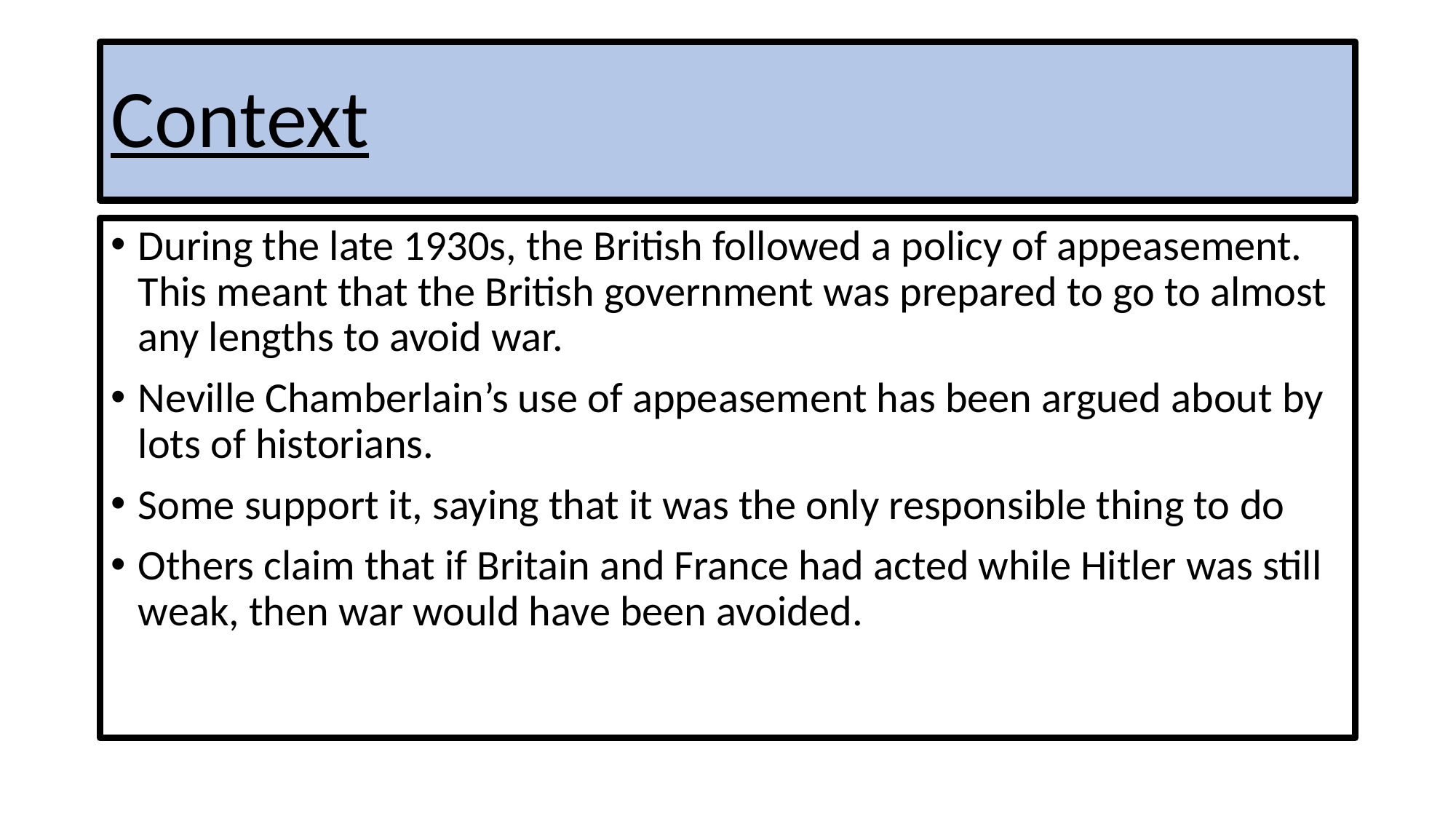

# Context
During the late 1930s, the British followed a policy of appeasement. This meant that the British government was prepared to go to almost any lengths to avoid war.
Neville Chamberlain’s use of appeasement has been argued about by lots of historians.
Some support it, saying that it was the only responsible thing to do
Others claim that if Britain and France had acted while Hitler was still weak, then war would have been avoided.